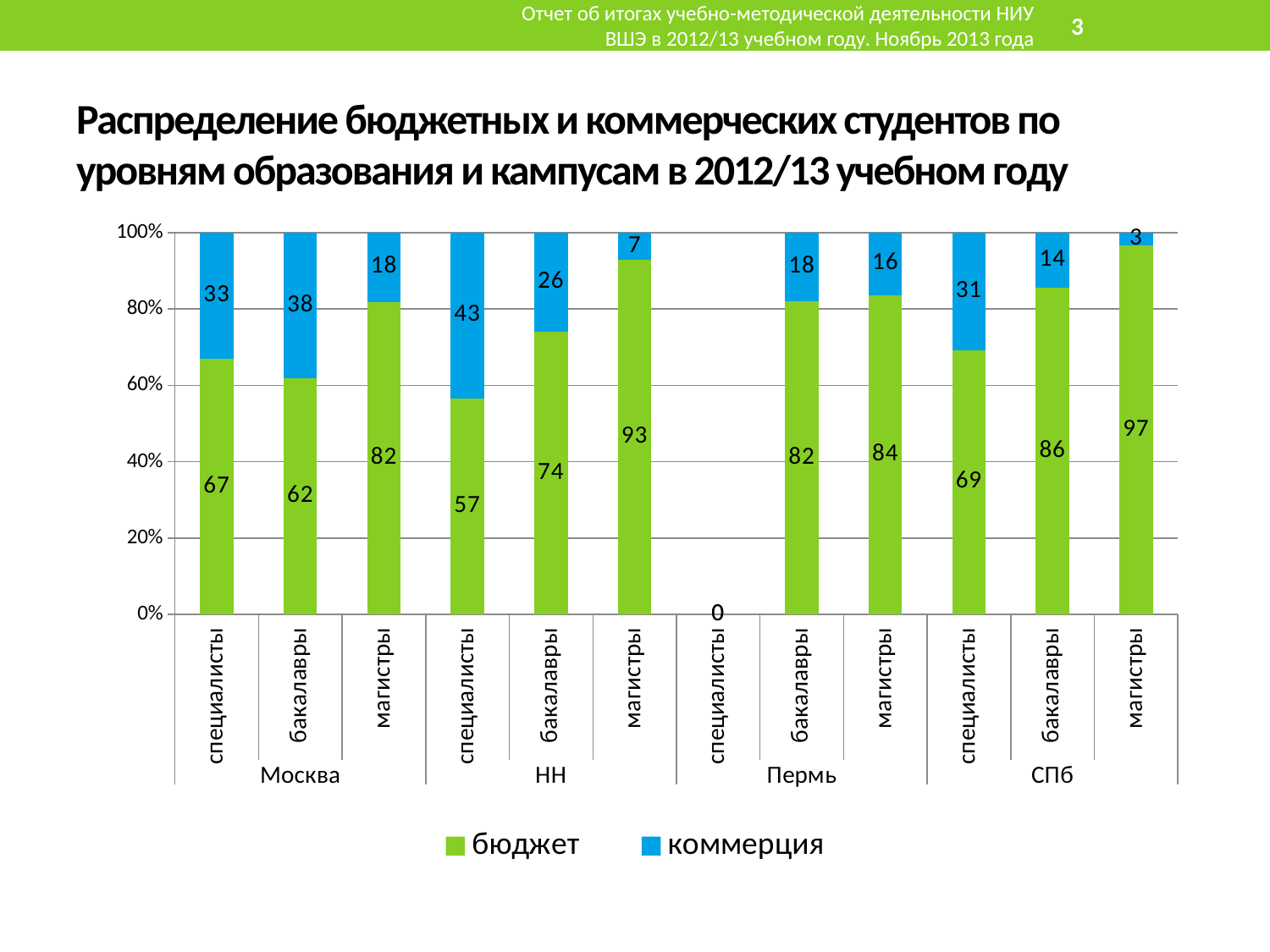

Отчет об итогах учебно-методической деятельности НИУ ВШЭ в 2012/13 учебном году. Ноябрь 2013 года
3
# Распределение бюджетных и коммерческих студентов по уровням образования и кампусам в 2012/13 учебном году

### Chart

| Category | бюджет | коммерция |
|---|---|---|
| специалисты | 66.92047377326566 | 33.07952622673435 |
| бакалавры | 61.86448068370087 | 38.13551931629904 |
| магистры | 81.91338805547669 | 18.086611944522925 |
| специалисты | 56.63716814159292 | 43.36283185840708 |
| бакалавры | 74.04534606205229 | 25.954653937947487 |
| магистры | 92.85714285714275 | 7.142857142857141 |
| специалисты | 0.0 | 0.0 |
| бакалавры | 82.05365402405181 | 17.946345975948155 |
| магистры | 83.61581920903954 | 16.38418079096045 |
| специалисты | 69.2771084337346 | 30.72289156626506 |
| бакалавры | 85.58329088130414 | 14.41670911869587 |
| магистры | 96.73202614379075 | 3.267973856209157 |